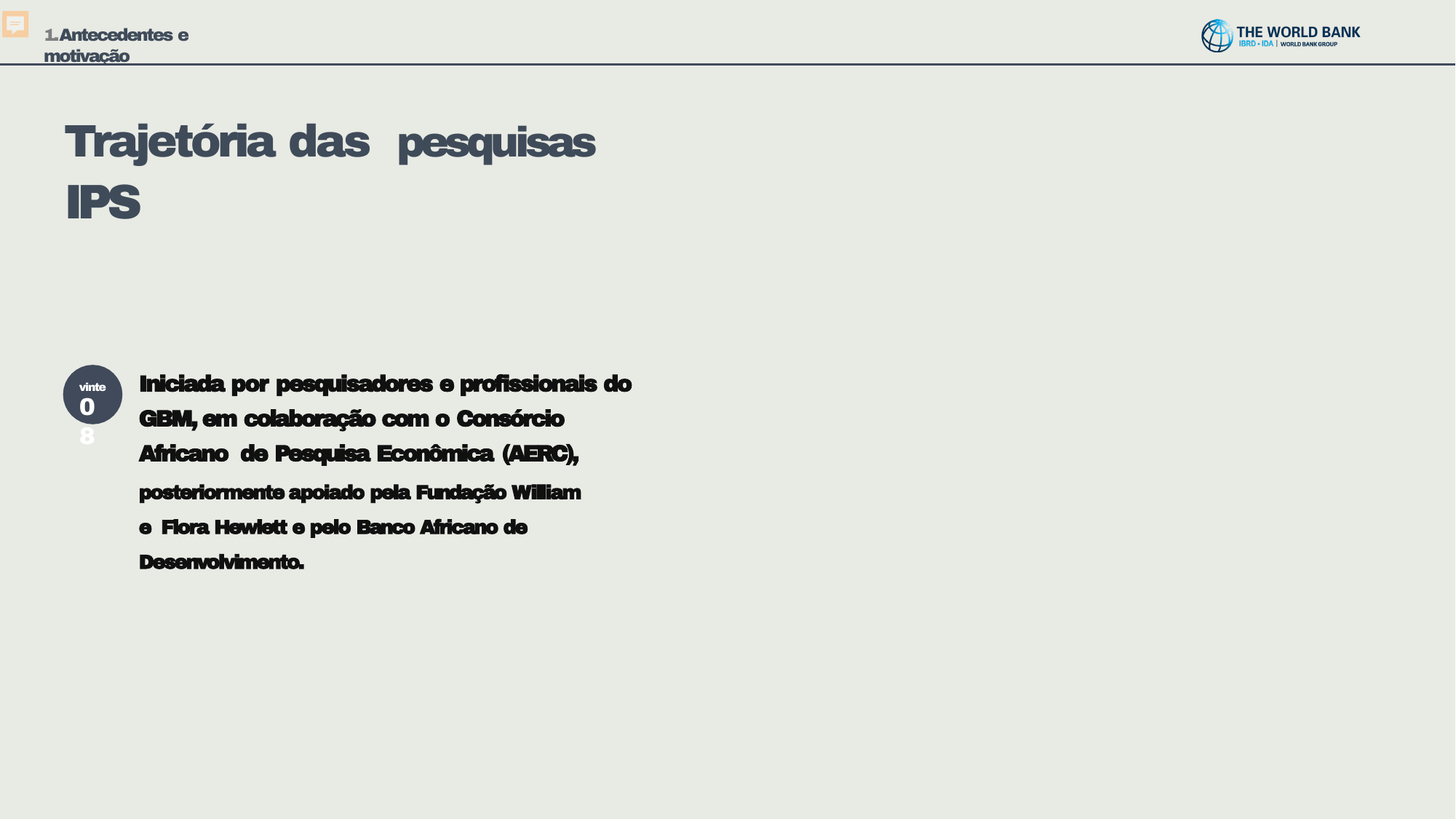

1.Antecedentes e motivação
# Trajetória das  pesquisas IPS
Iniciada por pesquisadores e profissionais do  GBM, em colaboração com o Consórcio Africano  de Pesquisa Econômica (AERC),
posteriormente apoiado pela Fundação William e  Flora Hewlett e pelo Banco Africano de  Desenvolvimento.

vinte
08